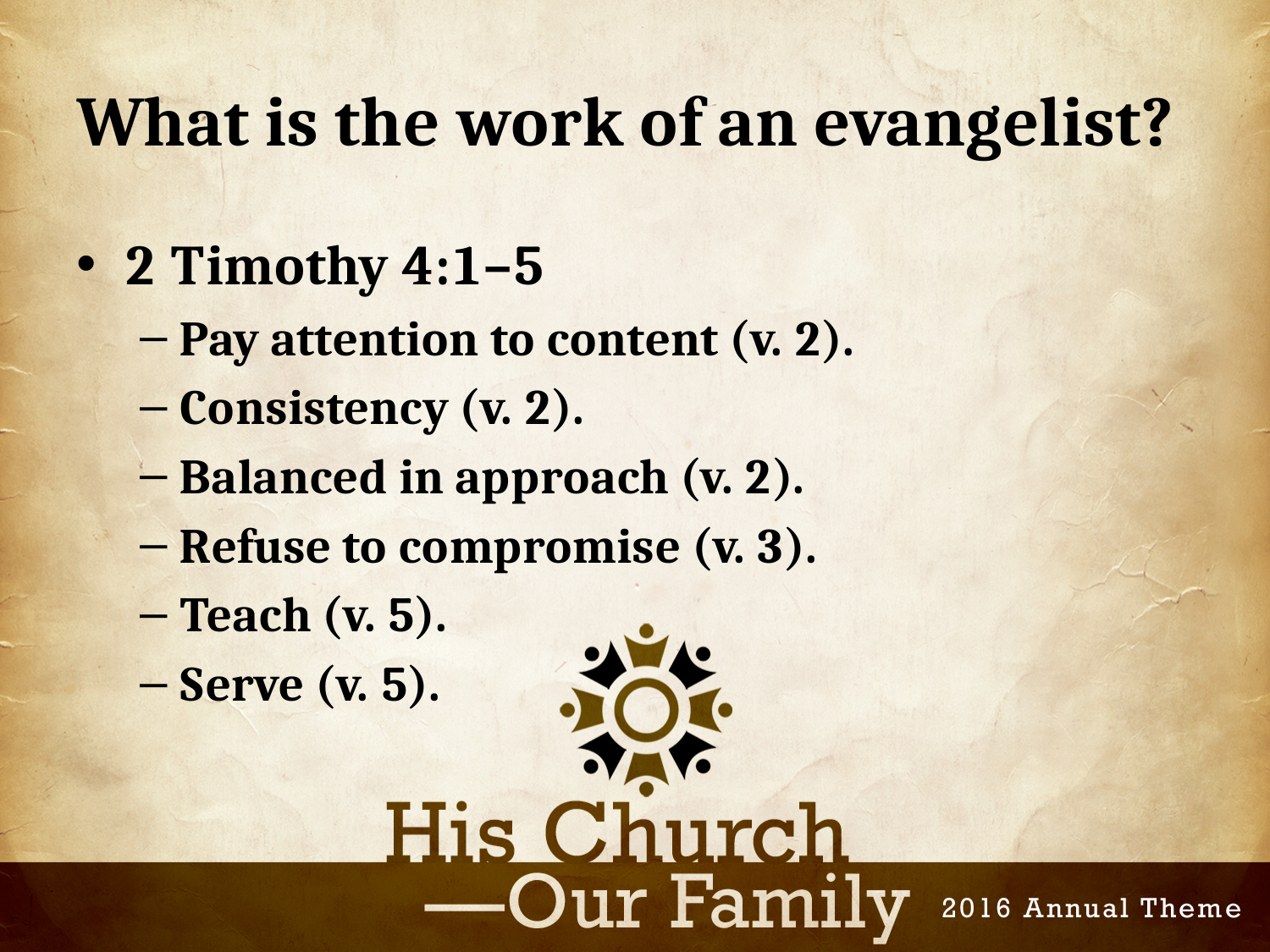

# What is the work of an evangelist?
2 Timothy 4:1–5
Pay attention to content (v. 2).
Consistency (v. 2).
Balanced in approach (v. 2).
Refuse to compromise (v. 3).
Teach (v. 5).
Serve (v. 5).